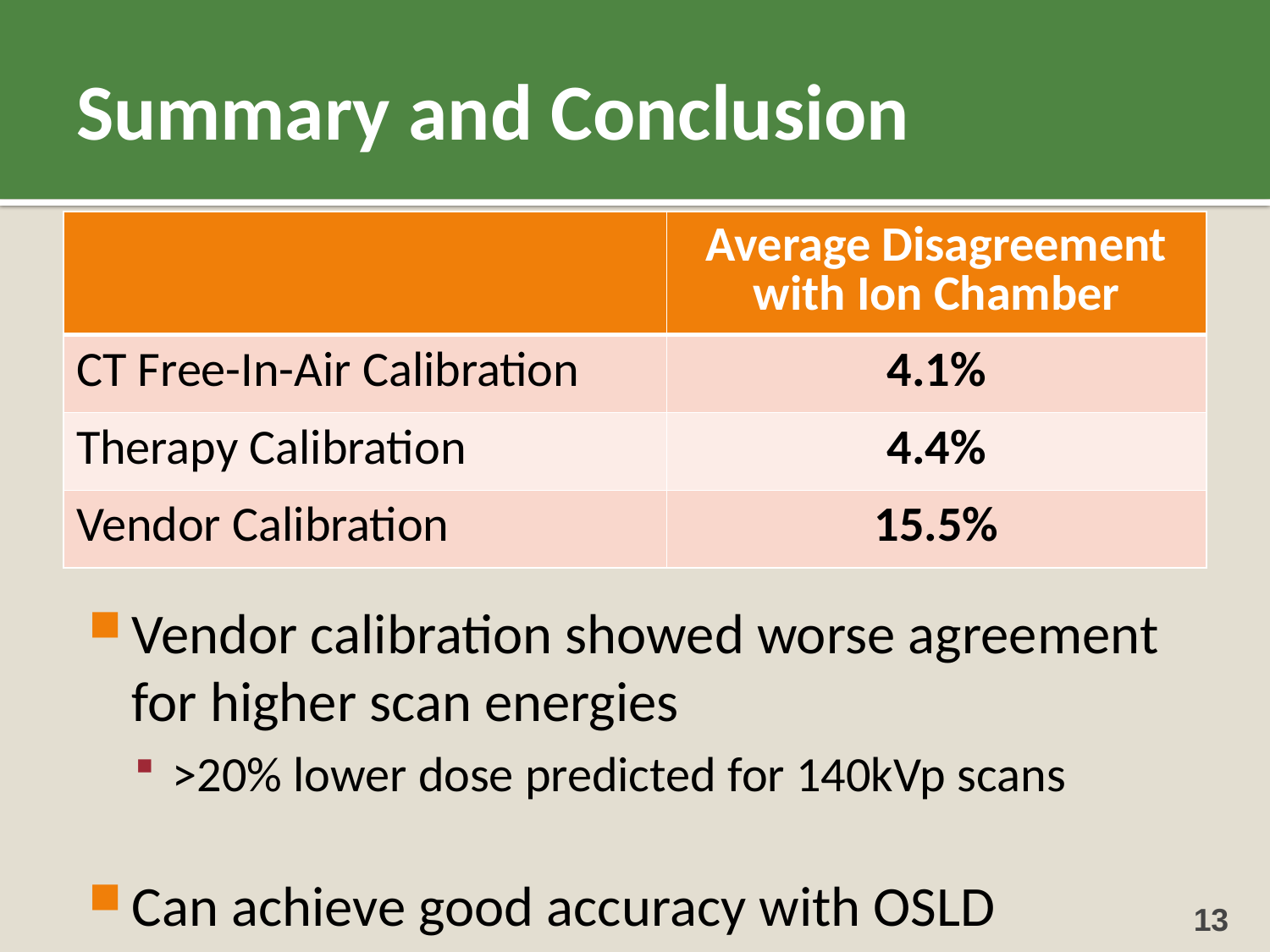

# Summary and Conclusion
|  | Average Disagreement with Ion Chamber |
| --- | --- |
| CT Free-In-Air Calibration | 4.1% |
| Therapy Calibration | 4.4% |
| Vendor Calibration | 15.5% |

Vendor calibration showed worse agreement for higher scan energies
>20% lower dose predicted for 140kVp scans

Can achieve good accuracy with OSLD

13